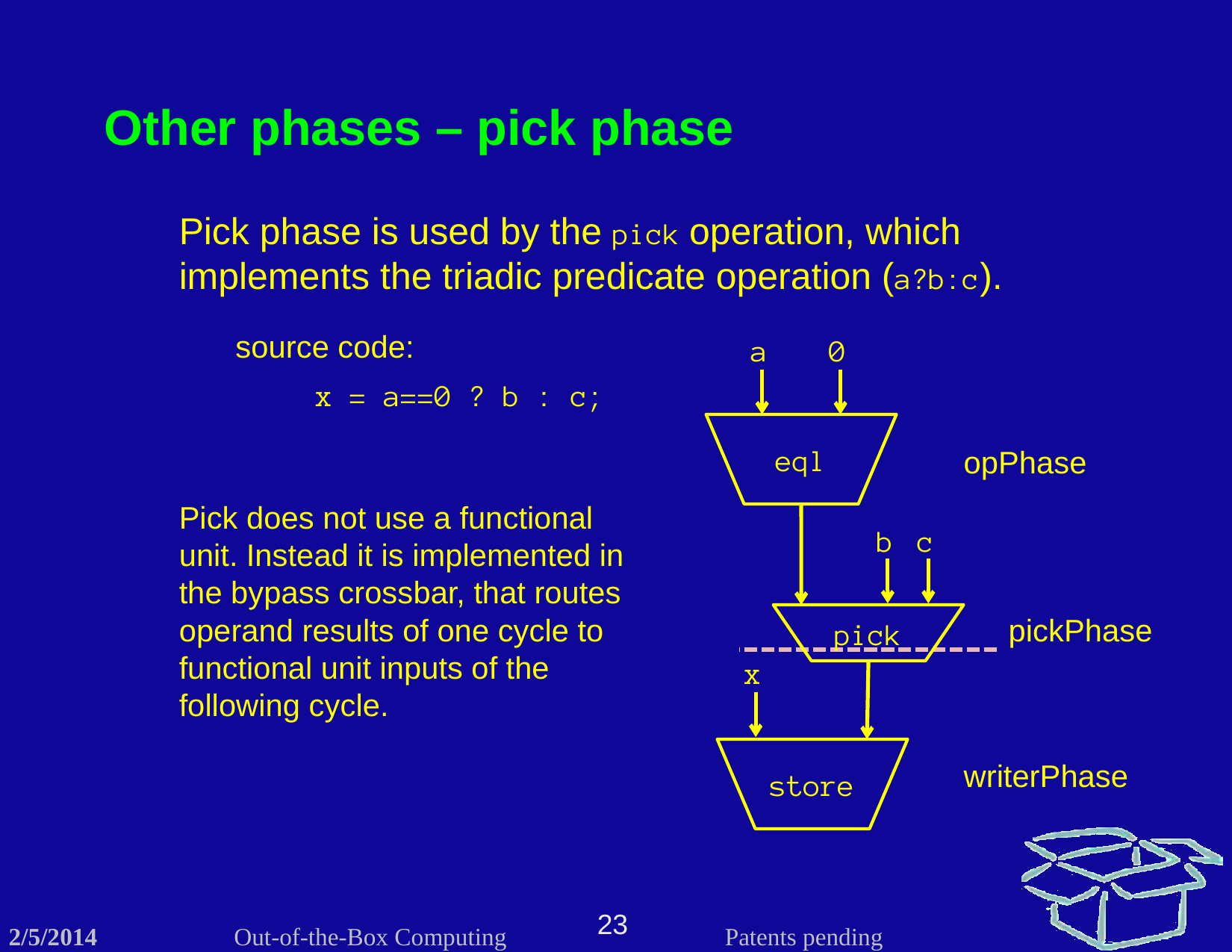

Other phases – pick phase
Pick phase is used by the pick operation, which implements the triadic predicate operation (a?b:c).
source code:
a
0
eql
x = a==0 ? b : c;
opPhase
Pick does not use a functional unit. Instead it is implemented in the bypass crossbar, that routes operand results of one cycle to functional unit inputs of the following cycle.
b
c
pick
pickPhase
x
store
writerPhase